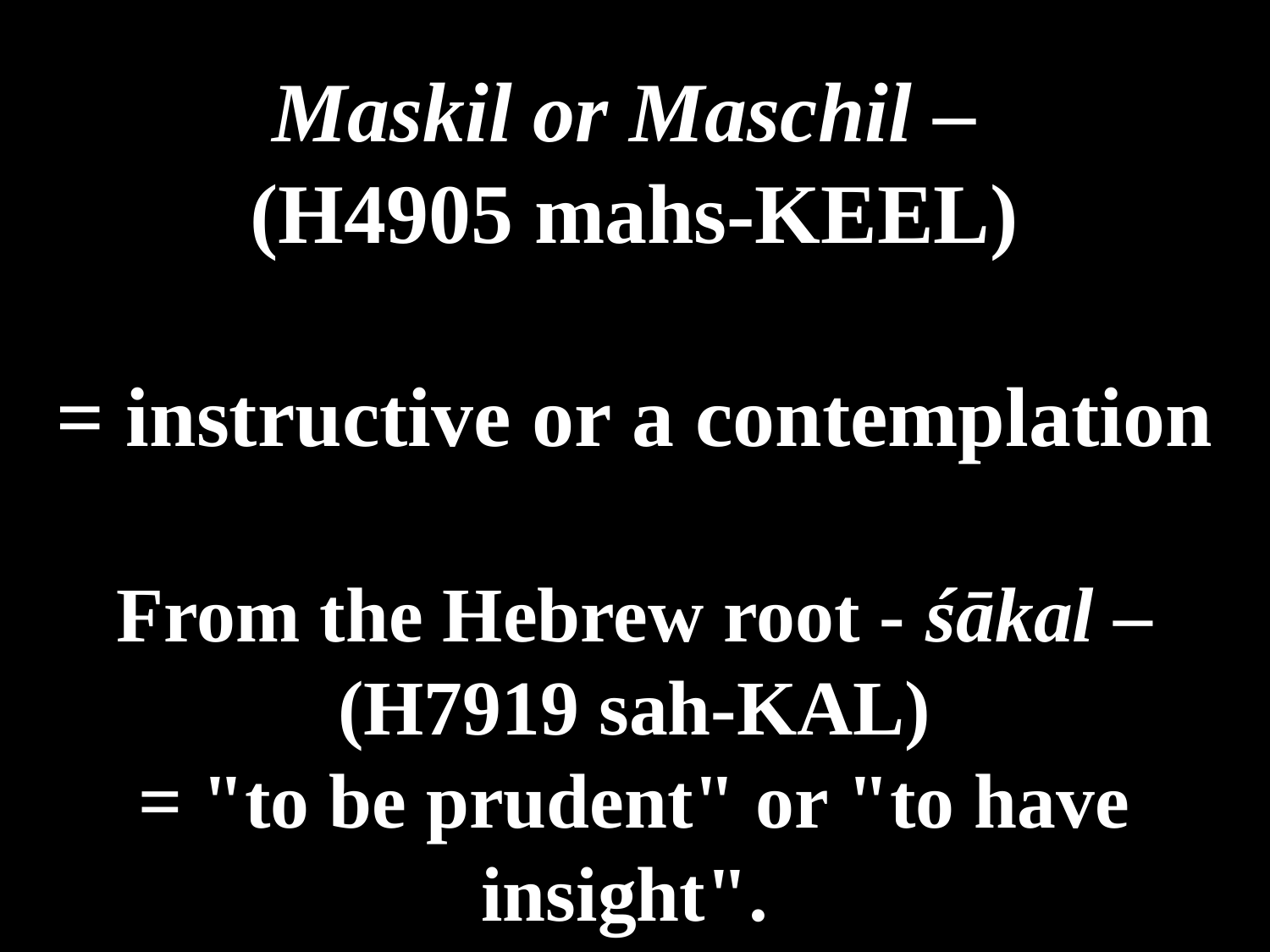

# Maskil or Maschil – (H4905 mahs-KEEL) = instructive or a contemplation From the Hebrew root - śākal – (H7919 sah-KAL) = "to be prudent" or "to have insight".